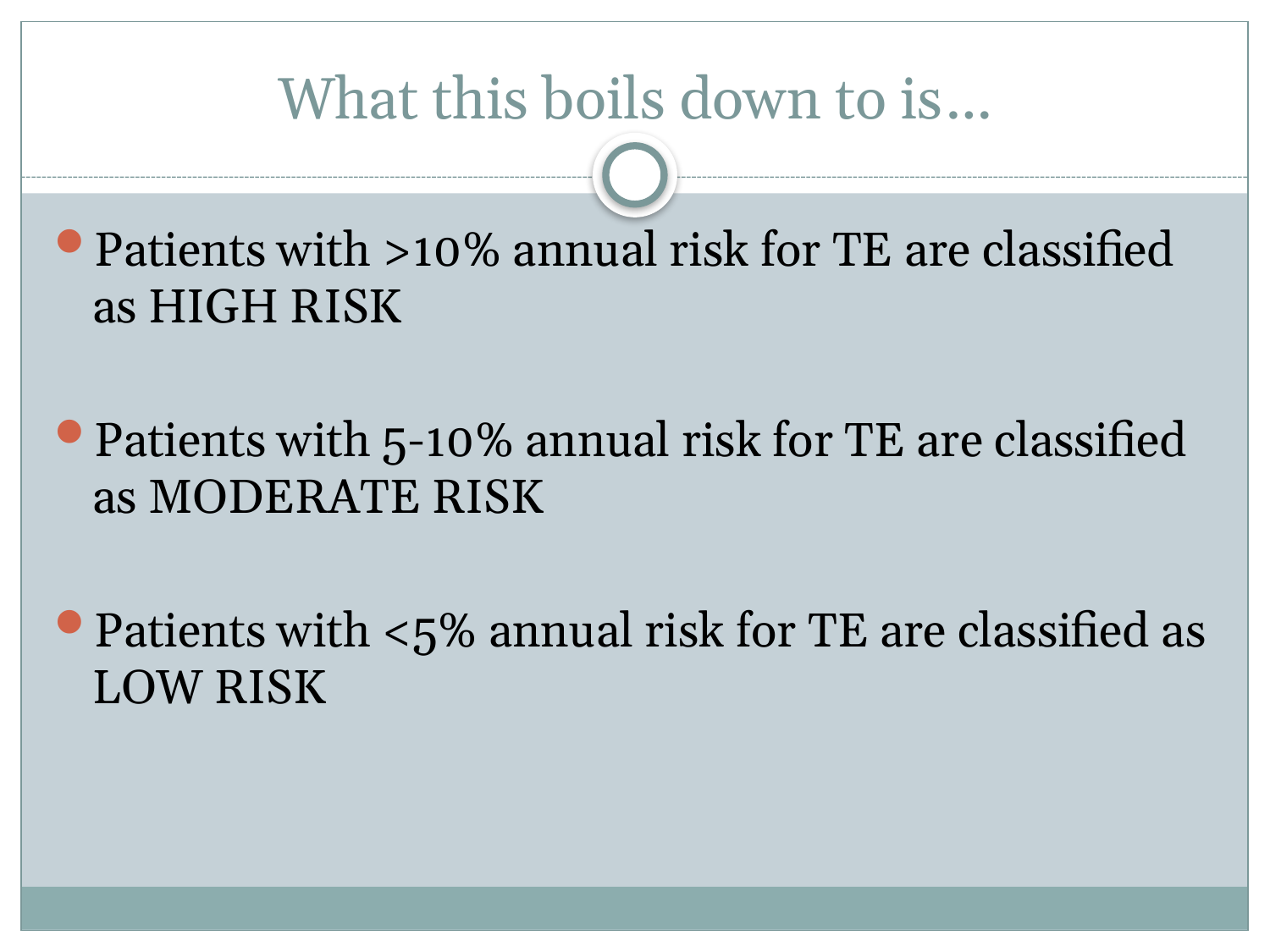

# What this boils down to is…
Patients with >10% annual risk for TE are classified as HIGH RISK

Patients with 5-10% annual risk for TE are classified as MODERATE RISK

Patients with <5% annual risk for TE are classified as LOW RISK